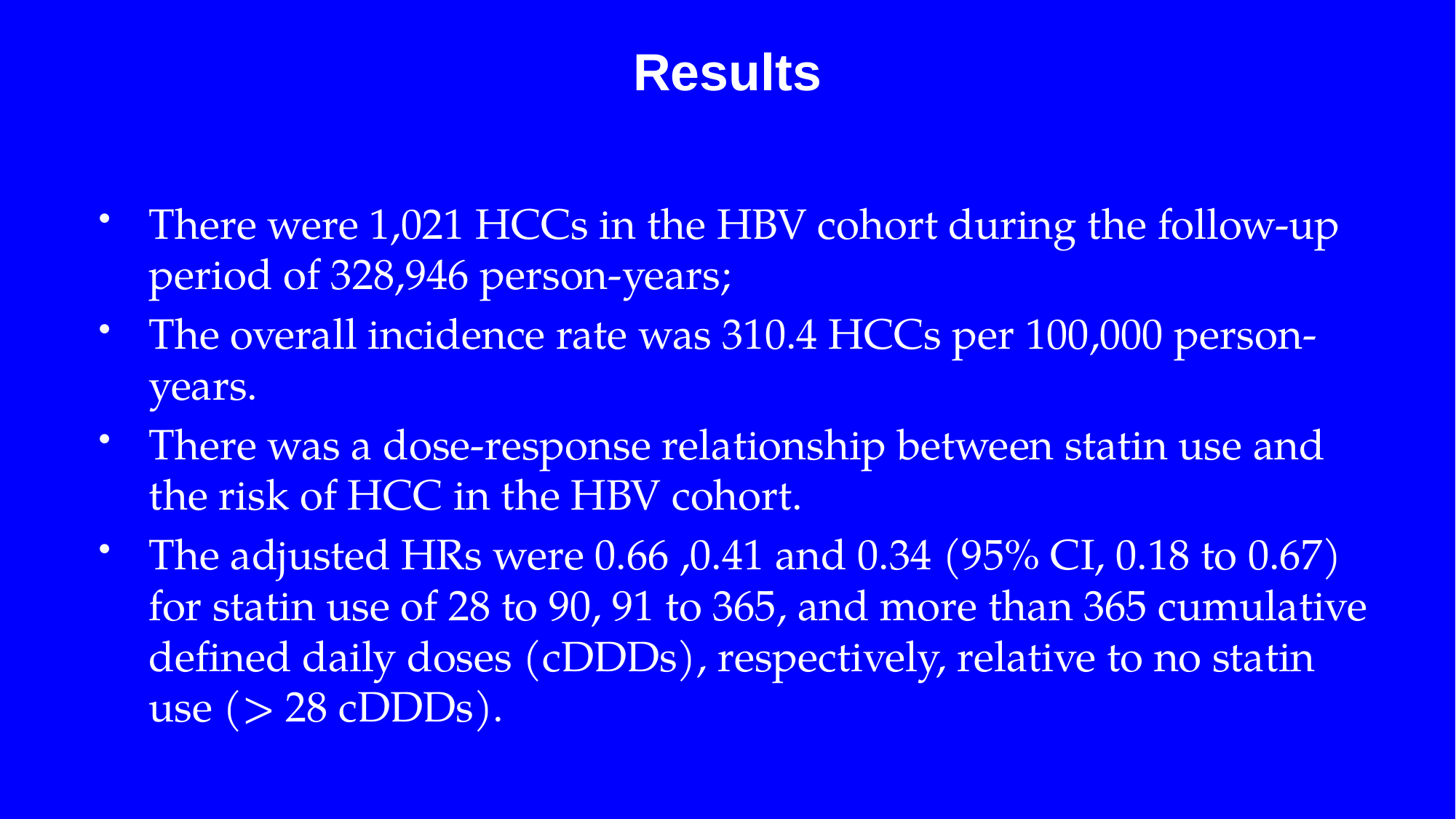

# Results
There were 1,021 HCCs in the HBV cohort during the follow-up period of 328,946 person-years;
The overall incidence rate was 310.4 HCCs per 100,000 person-years.
There was a dose-response relationship between statin use and the risk of HCC in the HBV cohort.
The adjusted HRs were 0.66 ,0.41 and 0.34 (95% CI, 0.18 to 0.67) for statin use of 28 to 90, 91 to 365, and more than 365 cumulative defined daily doses (cDDDs), respectively, relative to no statin use (> 28 cDDDs).